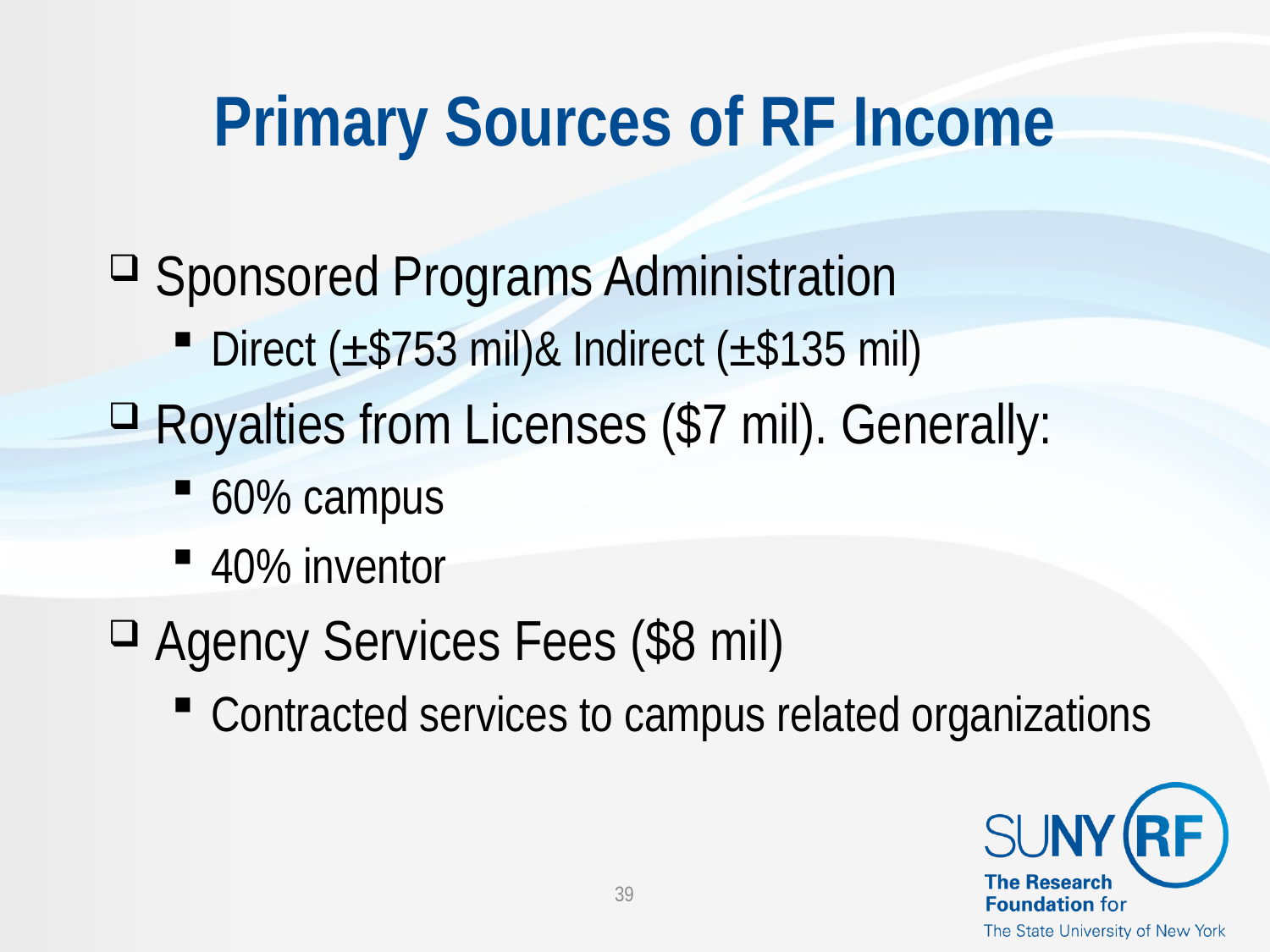

# Primary Sources of RF Income
Sponsored Programs Administration
Direct (±$753 mil)& Indirect (±$135 mil)
Royalties from Licenses ($7 mil). Generally:
60% campus
40% inventor
Agency Services Fees ($8 mil)
Contracted services to campus related organizations
39